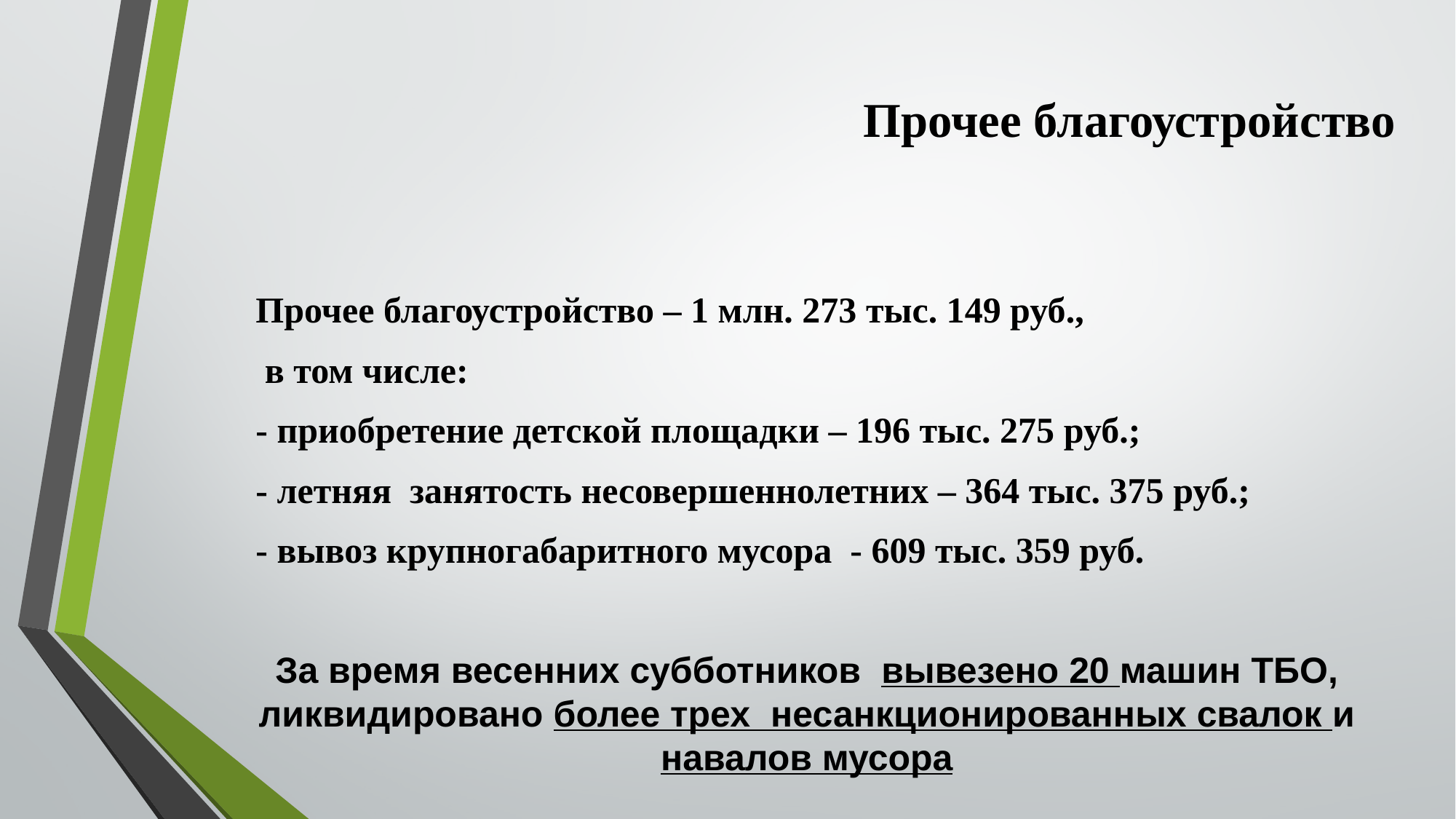

# Прочее благоустройство

Прочее благоустройство – 1 млн. 273 тыс. 149 руб.,
 в том числе:
- приобретение детской площадки – 196 тыс. 275 руб.;
- летняя  занятость несовершеннолетних – 364 тыс. 375 руб.;
- вывоз крупногабаритного мусора  - 609 тыс. 359 руб.

За время весенних субботников  вывезено 20 машин ТБО, ликвидировано более трех  несанкционированных свалок и навалов мусора